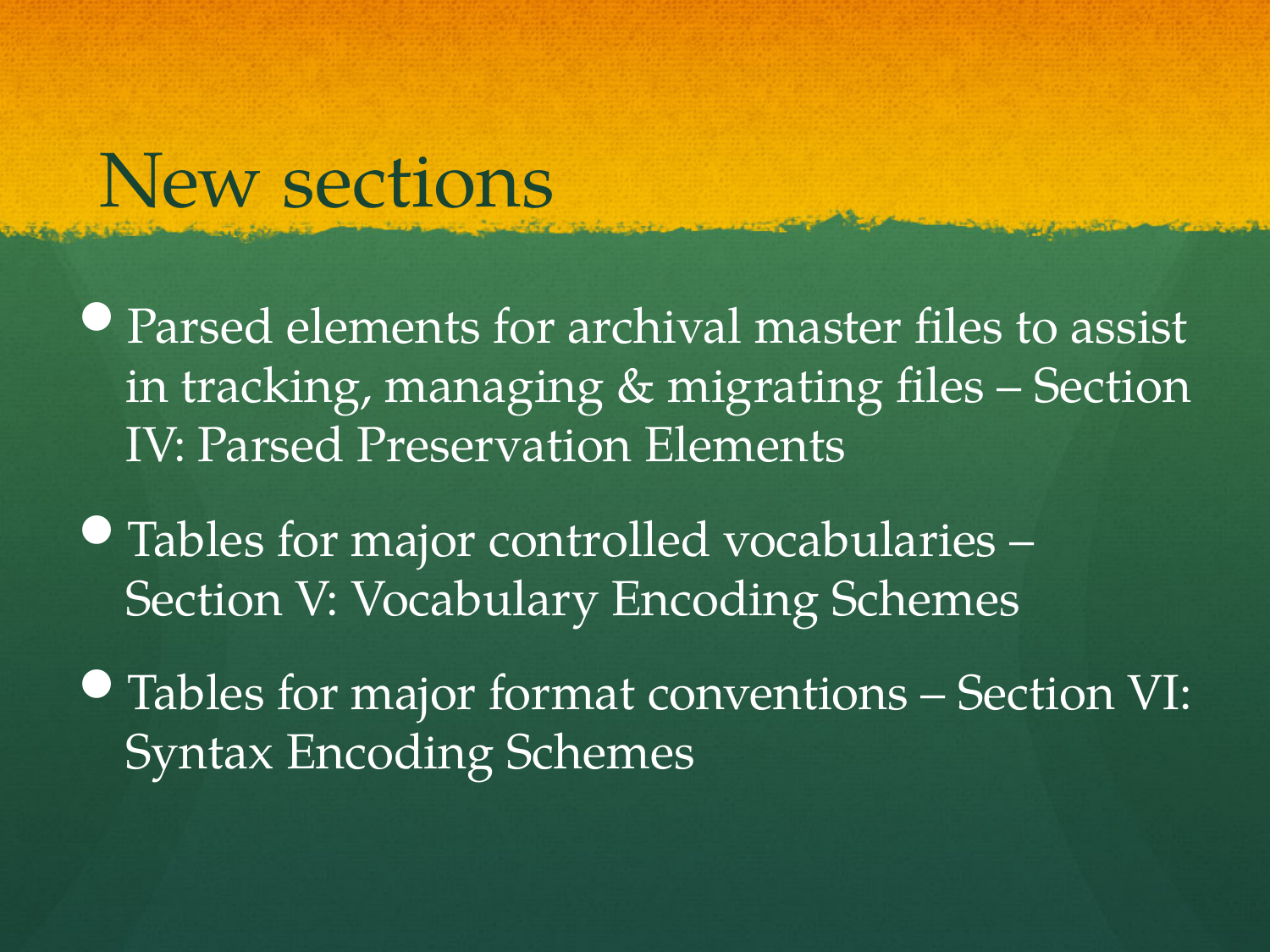

#
New sections
Parsed elements for archival master files to assist in tracking, managing & migrating files – Section IV: Parsed Preservation Elements
Tables for major controlled vocabularies – Section V: Vocabulary Encoding Schemes
Tables for major format conventions – Section VI: Syntax Encoding Schemes